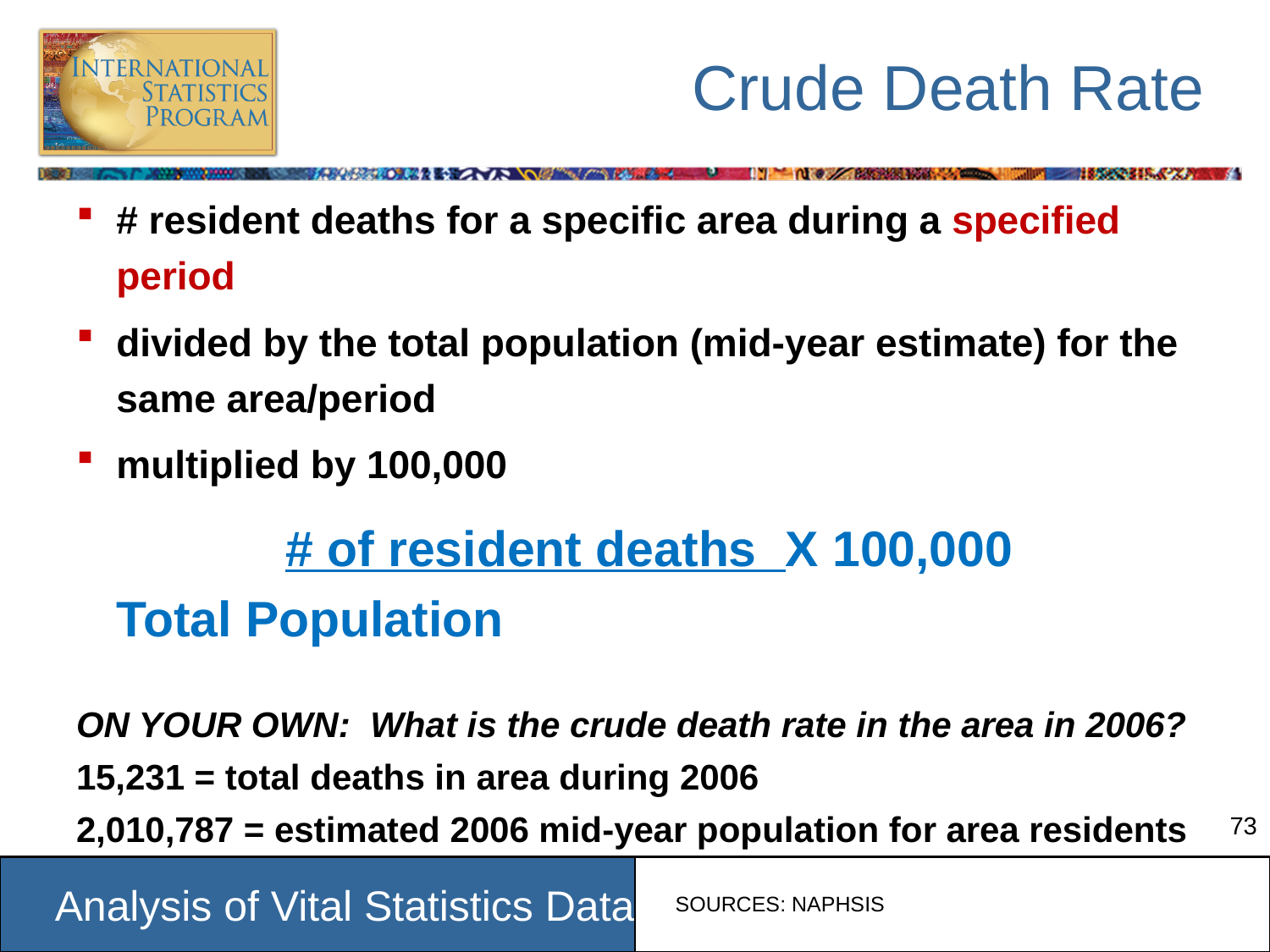

# Crude Death Rate
# resident deaths for a specific area during a specified period
divided by the total population (mid-year estimate) for the same area/period
multiplied by 100,000

# of resident deaths  X 100,000
			Total Population

ON YOUR OWN:  What is the crude death rate in the area in 2006?
15,231 = total deaths in area during 2006
2,010,787 = estimated 2006 mid-year population for area residents
SOURCES: NAPHSIS